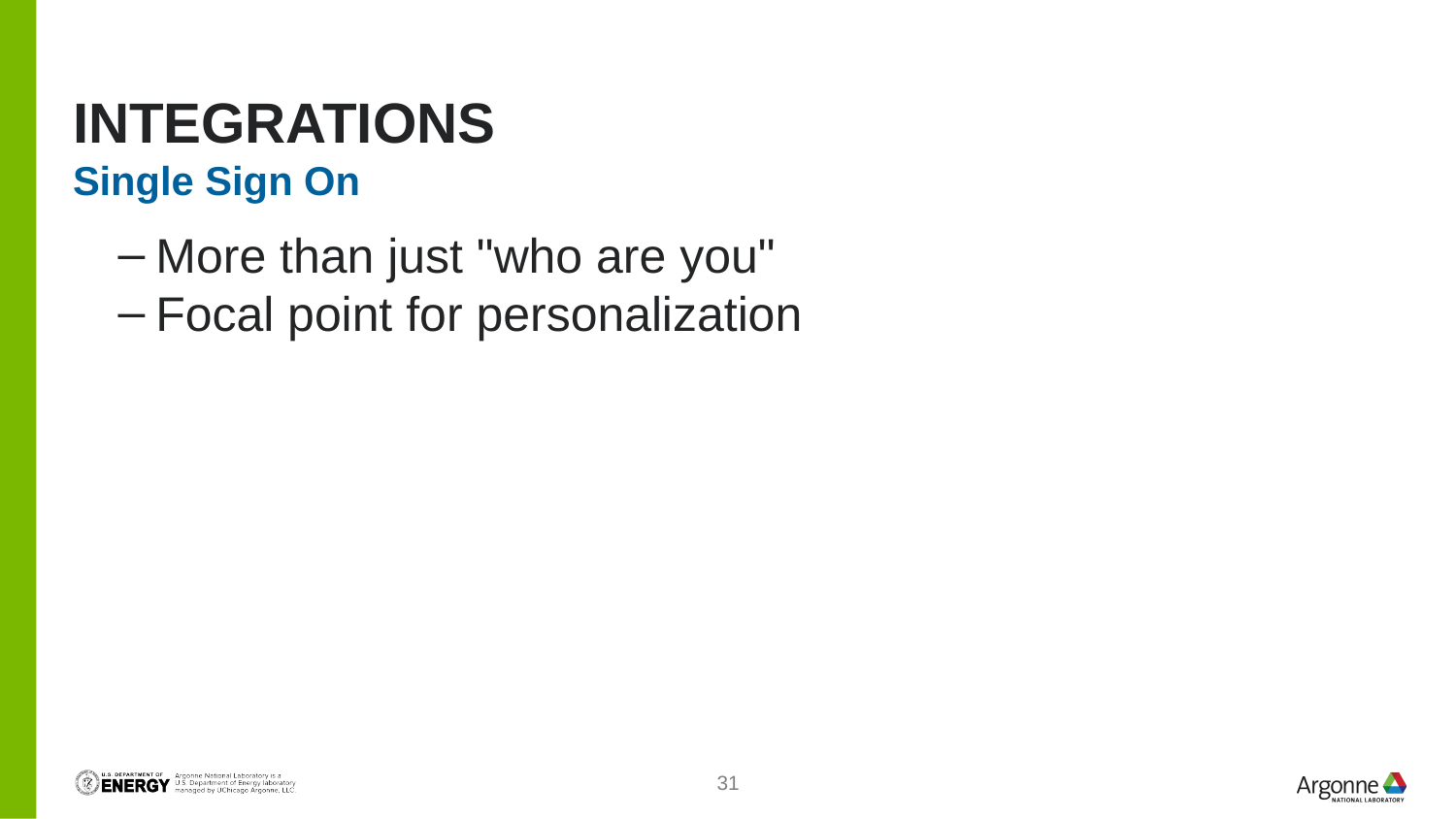

# Integrations
Single Sign On
More than just "who are you"
Focal point for personalization

31